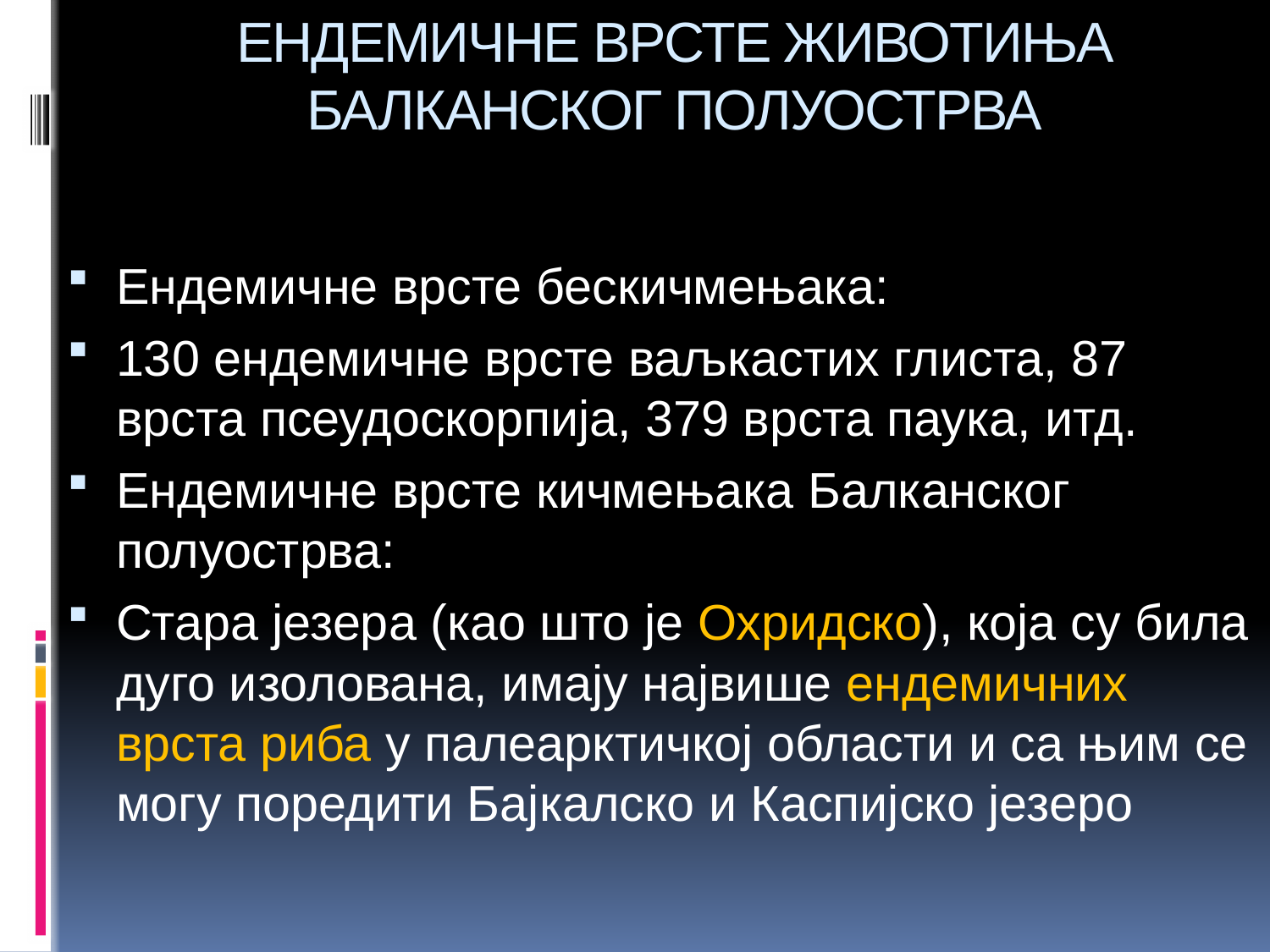

# ЕНДЕМИЧНЕ ВРСТЕ ЖИВОТИЊА БАЛКАНСКОГ ПОЛУОСТРВА
Ендемичне врсте бескичмењака:
130 ендемичне врсте ваљкастих глиста, 87 врста псеудоскорпија, 379 врста паука, итд.
Ендемичне врсте кичмењака Балканског полуострва:
Стара језера (као што је Охридско), која су била дуго изолована, имају највише ендемичних врста риба у палеарктичкој области и са њим се могу поредити Бајкалско и Каспијско језеро